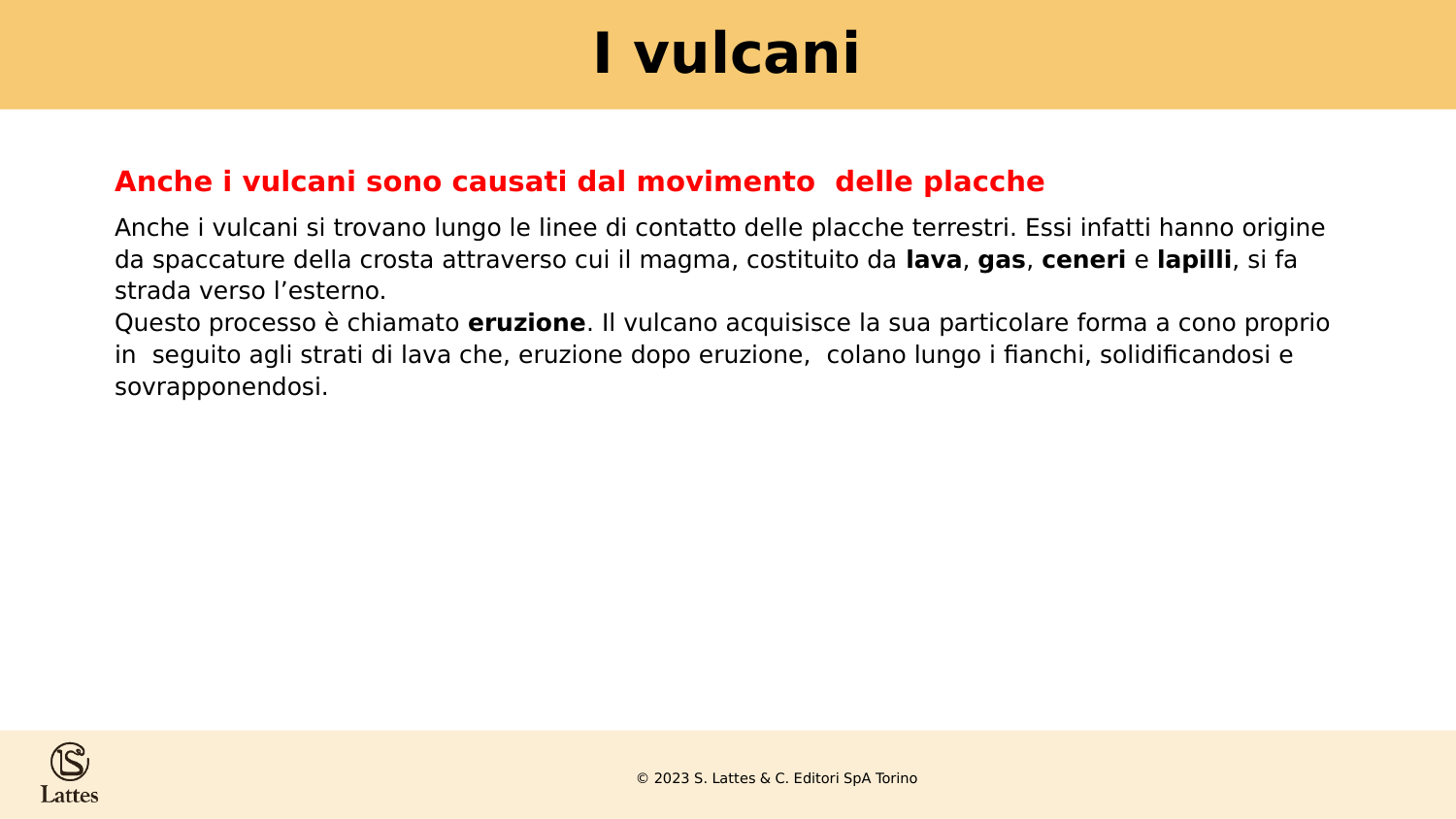

# I vulcani
Anche i vulcani sono causati dal movimento  delle placche
Anche i vulcani si trovano lungo le linee di contatto delle placche terrestri. Essi infatti hanno origine da spaccature della crosta attraverso cui il magma, costituito da lava, gas, ceneri e lapilli, si fa strada verso l’esterno.
Questo processo è chiamato eruzione. Il vulcano acquisisce la sua particolare forma a cono proprio in  seguito agli strati di lava che, eruzione dopo eruzione,  colano lungo i fianchi, solidificandosi e sovrapponendosi.